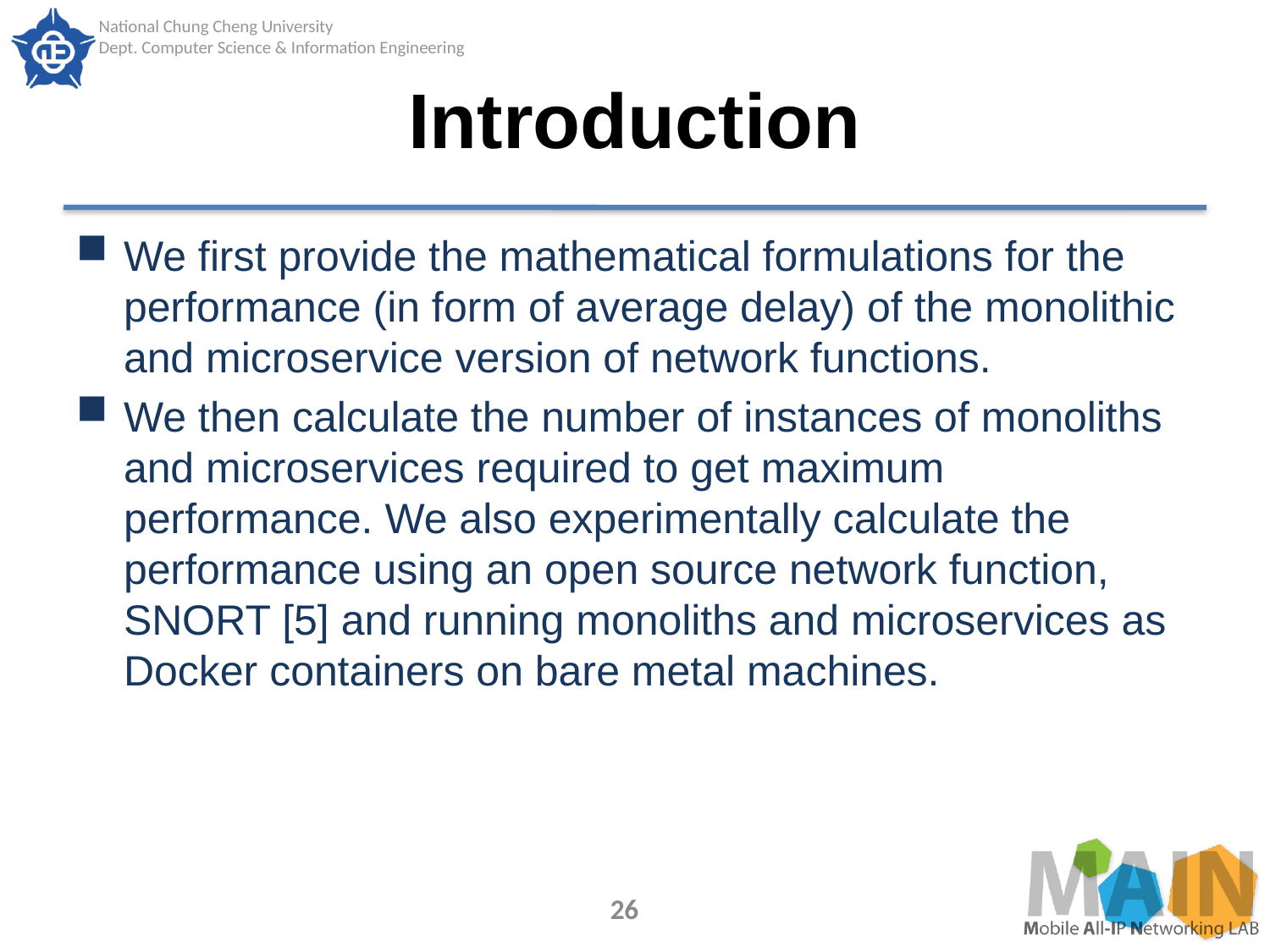

# Introduction
We first provide the mathematical formulations for the performance (in form of average delay) of the monolithic and microservice version of network functions.
We then calculate the number of instances of monoliths and microservices required to get maximum performance. We also experimentally calculate the performance using an open source network function, SNORT [5] and running monoliths and microservices as Docker containers on bare metal machines.

26